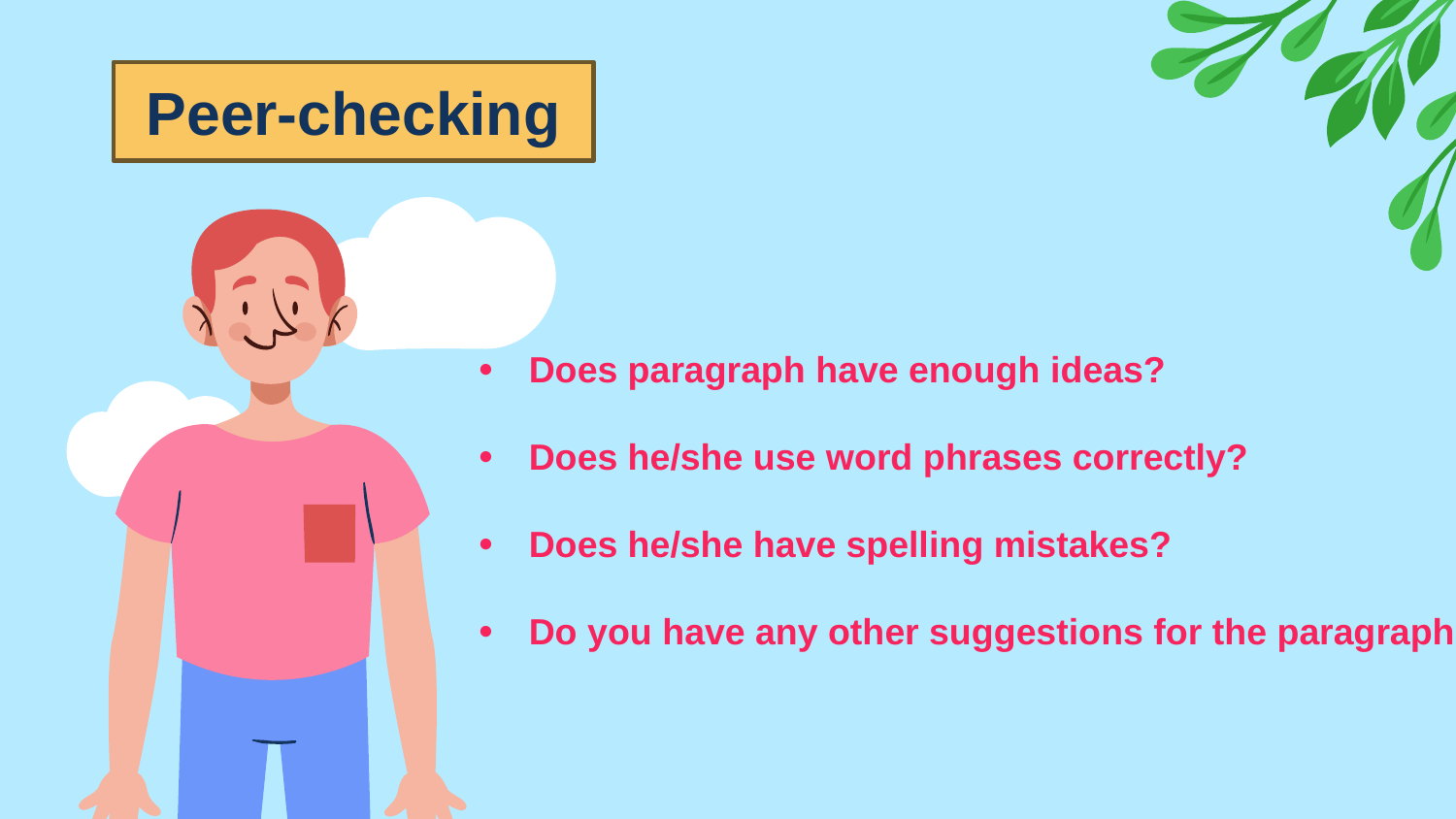

# Peer-checking

Does paragraph have enough ideas?
Does he/she use word phrases correctly?
Does he/she have spelling mistakes?
Do you have any other suggestions for the paragraph?